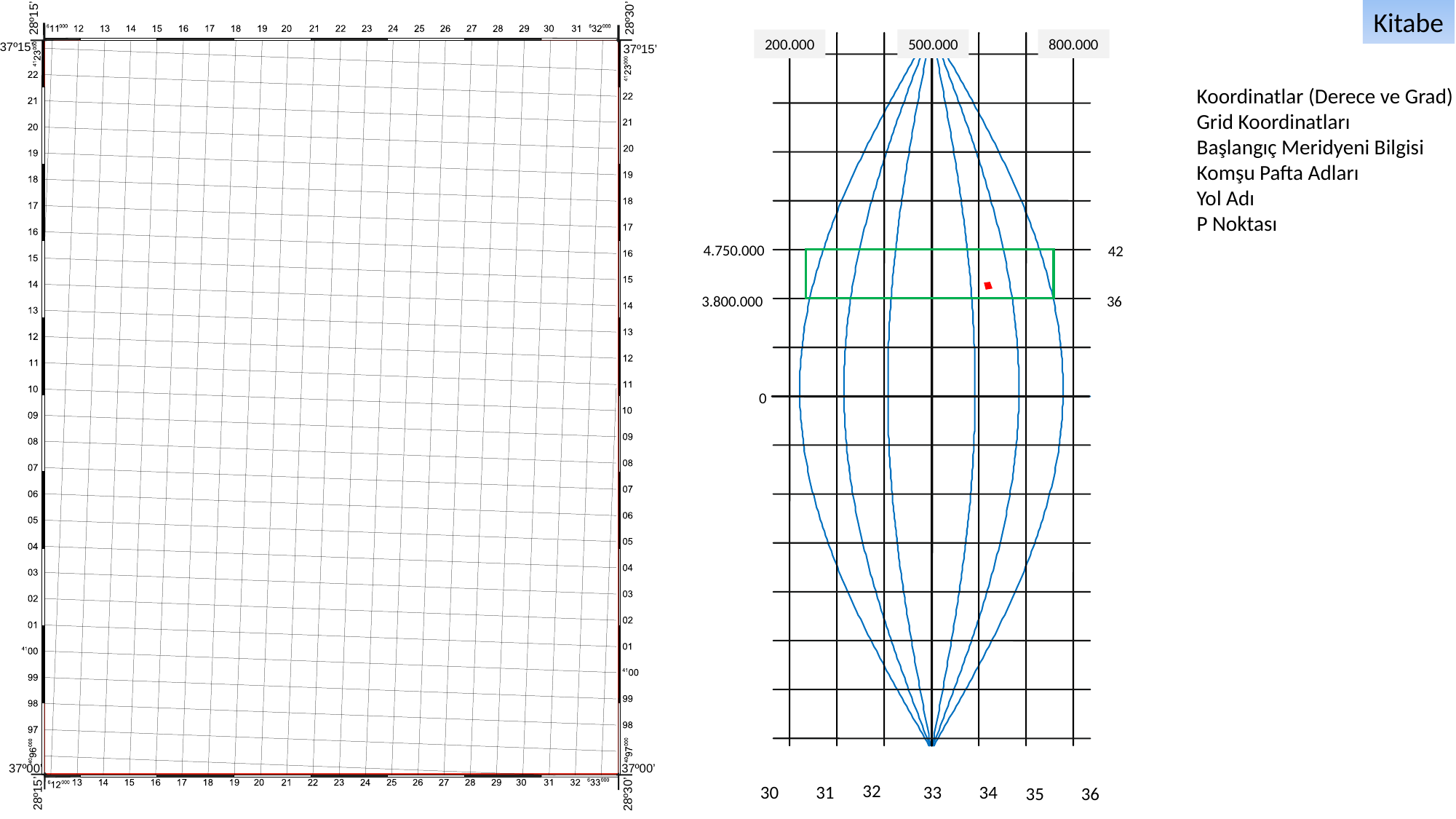

Kitabe
28º15’
28º30’

800.000
500.000
200.000

4.750.000
42

3.800.000
36

0

32
30
31
34
33
35
36
37º15’
37º15’

Koordinatlar (Derece ve Grad)
Grid Koordinatları
Başlangıç Meridyeni Bilgisi
Komşu Pafta Adları
Yol Adı
P Noktası

37º00’
37º00’

28º15’

28º30’